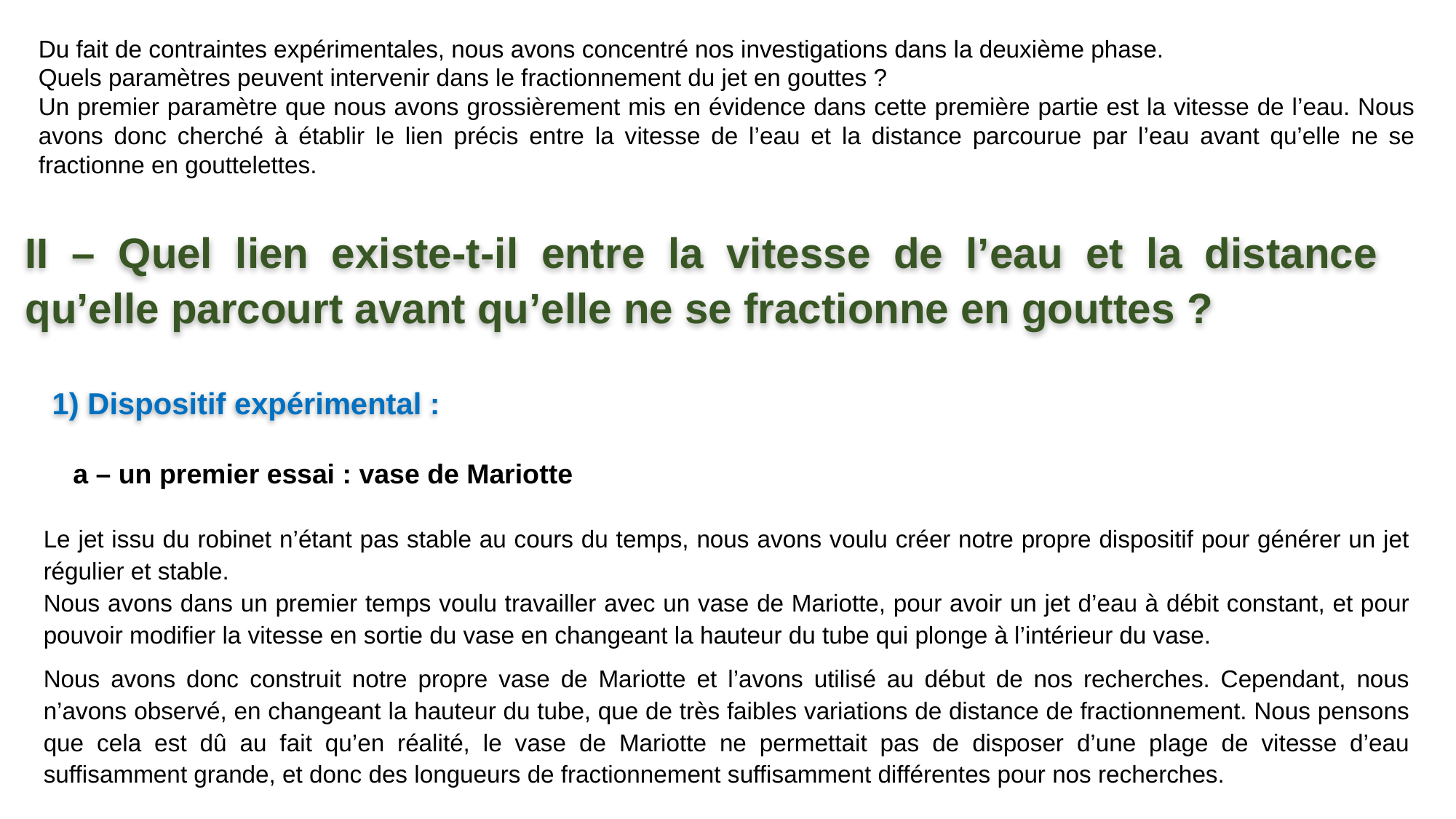

Du fait de contraintes expérimentales, nous avons concentré nos investigations dans la deuxième phase.
Quels paramètres peuvent intervenir dans le fractionnement du jet en gouttes ?
Un premier paramètre que nous avons grossièrement mis en évidence dans cette première partie est la vitesse de l’eau. Nous avons donc cherché à établir le lien précis entre la vitesse de l’eau et la distance parcourue par l’eau avant qu’elle ne se fractionne en gouttelettes.
II – Quel lien existe-t-il entre la vitesse de l’eau et la distance qu’elle parcourt avant qu’elle ne se fractionne en gouttes ?
1) Dispositif expérimental :
a – un premier essai : vase de Mariotte
Le jet issu du robinet n’étant pas stable au cours du temps, nous avons voulu créer notre propre dispositif pour générer un jet régulier et stable.
Nous avons dans un premier temps voulu travailler avec un vase de Mariotte, pour avoir un jet d’eau à débit constant, et pour pouvoir modifier la vitesse en sortie du vase en changeant la hauteur du tube qui plonge à l’intérieur du vase.
Nous avons donc construit notre propre vase de Mariotte et l’avons utilisé au début de nos recherches. Cependant, nous n’avons observé, en changeant la hauteur du tube, que de très faibles variations de distance de fractionnement. Nous pensons que cela est dû au fait qu’en réalité, le vase de Mariotte ne permettait pas de disposer d’une plage de vitesse d’eau suffisamment grande, et donc des longueurs de fractionnement suffisamment différentes pour nos recherches.